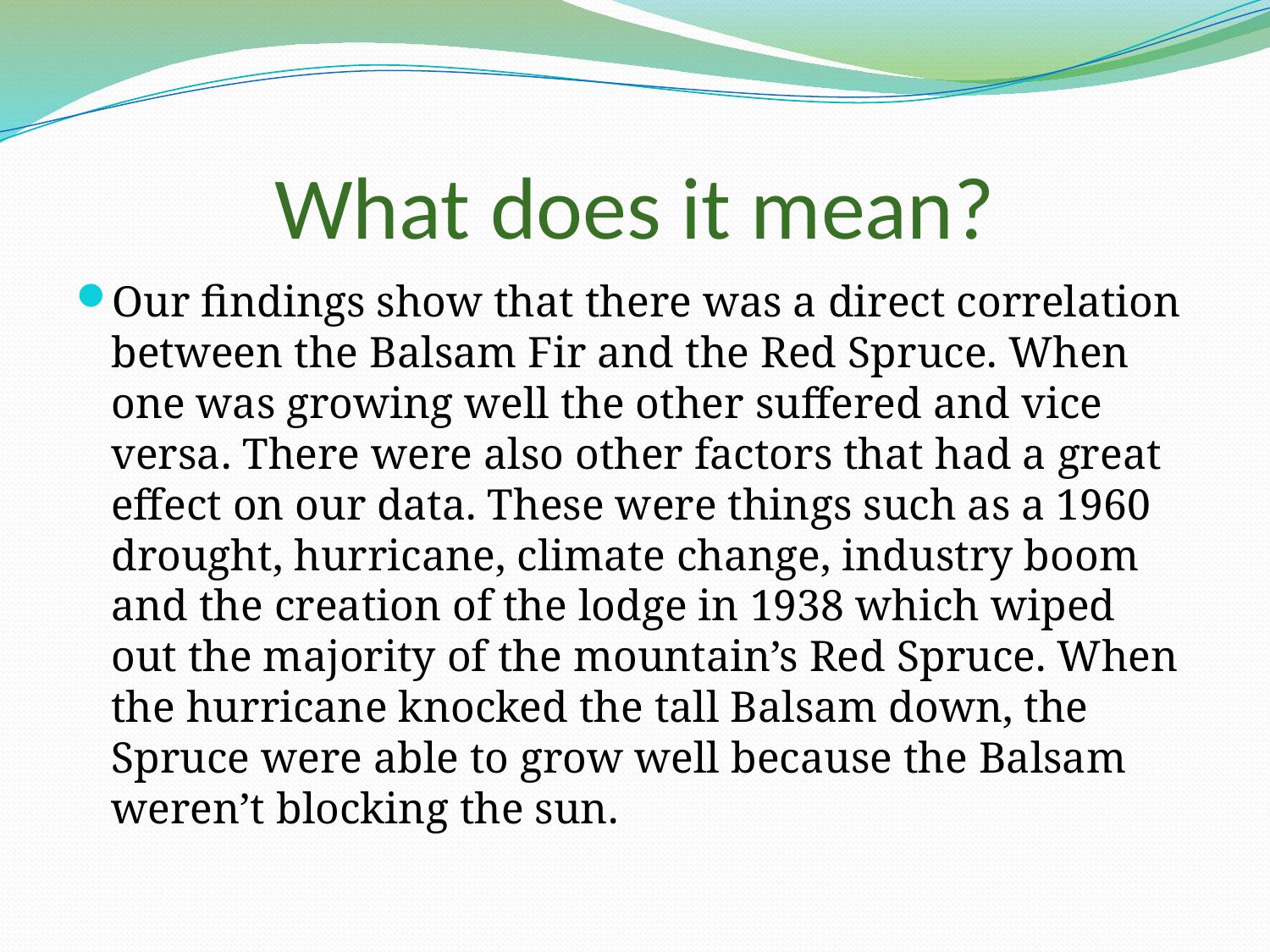

# What does it mean?
Our findings show that there was a direct correlation between the Balsam Fir and the Red Spruce. When one was growing well the other suffered and vice versa. There were also other factors that had a great effect on our data. These were things such as a 1960 drought, hurricane, climate change, industry boom and the creation of the lodge in 1938 which wiped out the majority of the mountain’s Red Spruce. When the hurricane knocked the tall Balsam down, the Spruce were able to grow well because the Balsam weren’t blocking the sun.